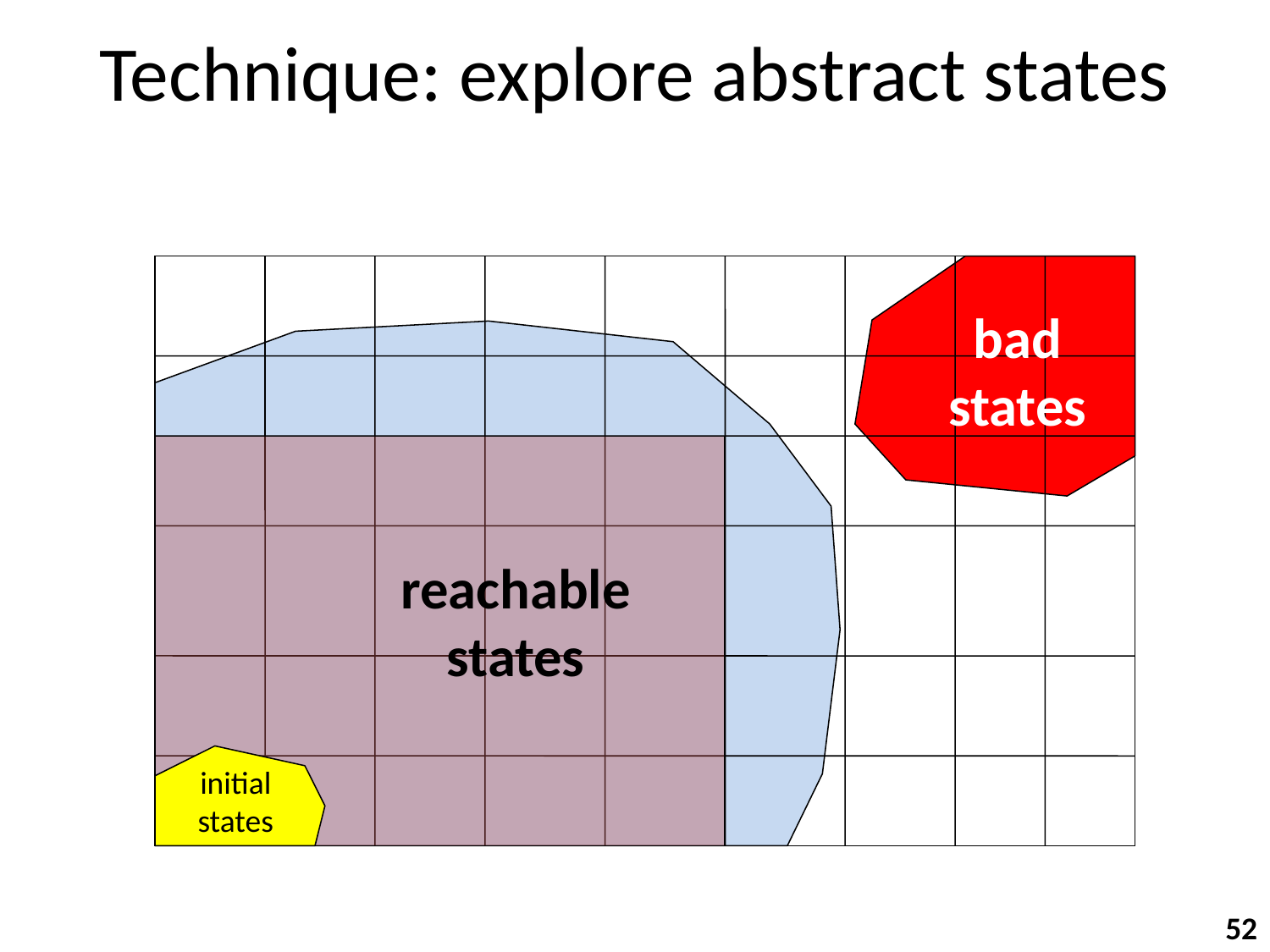

# Technique: explore abstract states

bad
states

reachable
states

initial
states

52